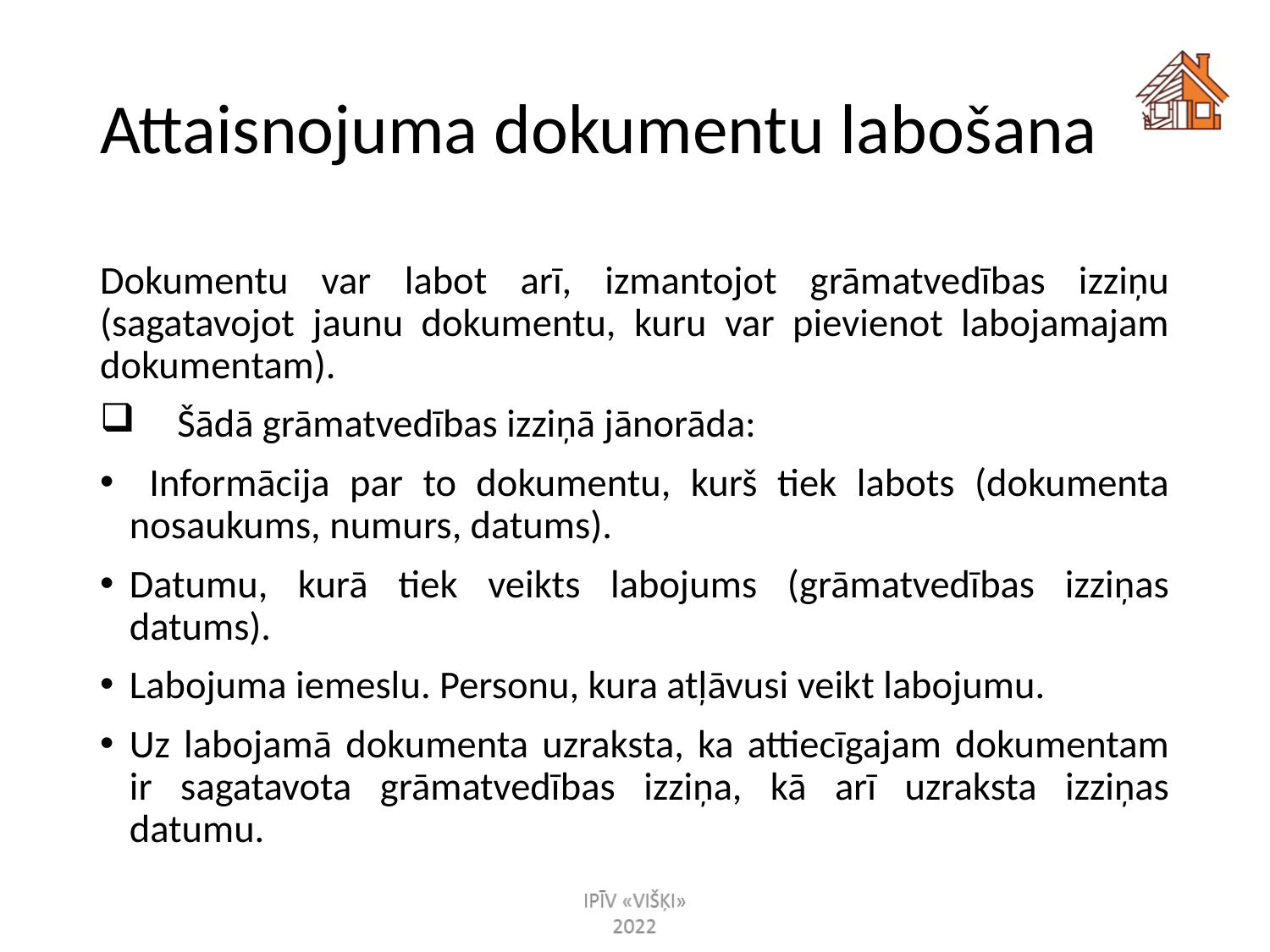

# Attaisnojuma dokumentu labošana
Dokumentu var labot arī, izmantojot grāmatvedības izziņu (sagatavojot jaunu dokumentu, kuru var pievienot labojamajam dokumentam).
     Šādā grāmatvedības izziņā jānorāda:
 Informācija par to dokumentu, kurš tiek labots (dokumenta nosaukums, numurs, datums).
Datumu, kurā tiek veikts labojums (grāmatvedības izziņas datums).
Labojuma iemeslu. Personu, kura atļāvusi veikt labojumu.
Uz labojamā dokumenta uzraksta, ka attiecīgajam dokumentam ir sagatavota grāmatvedības izziņa, kā arī uzraksta izziņas datumu.